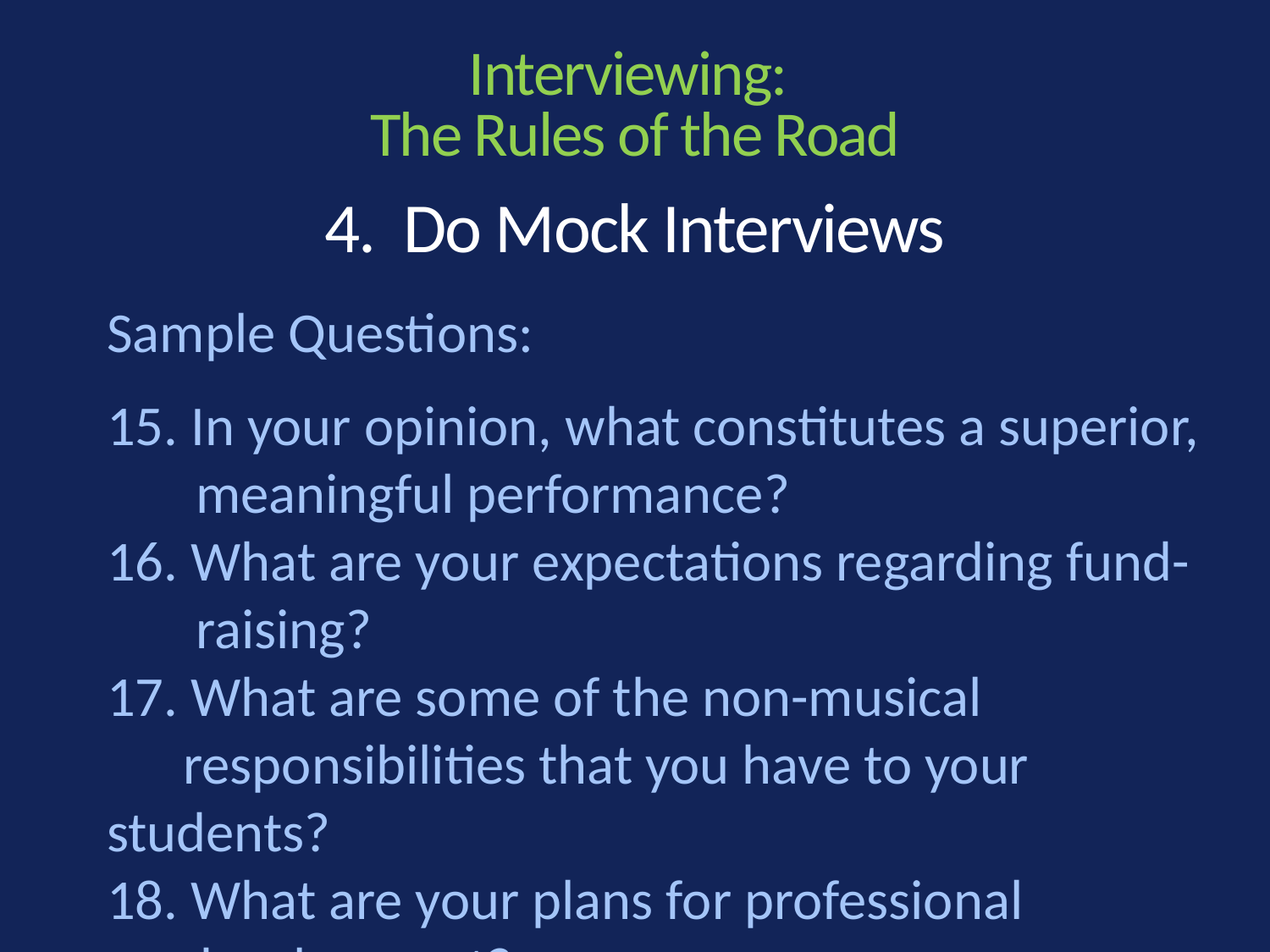

# Interviewing: The Rules of the Road
4.  Do Mock Interviews
Sample Questions:

15. In your opinion, what constitutes a superior,
       meaningful performance?
16. What are your expectations regarding fund-
       raising?
17. What are some of the non-musical
      responsibilities that you have to your students?
18. What are your plans for professional
      development?